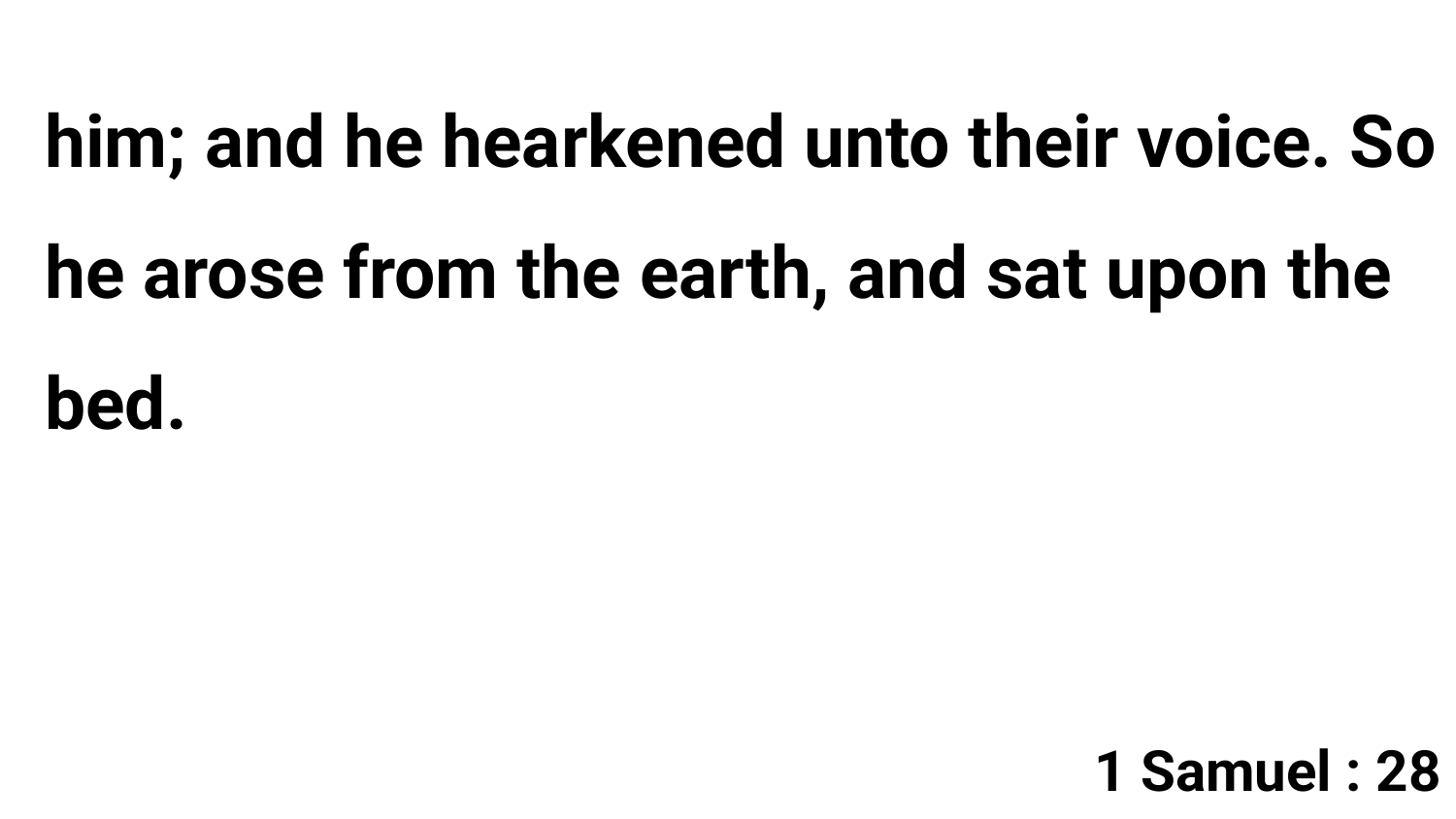

him; and he hearkened unto their voice. So he arose from the earth, and sat upon the bed.
1 Samuel : 28